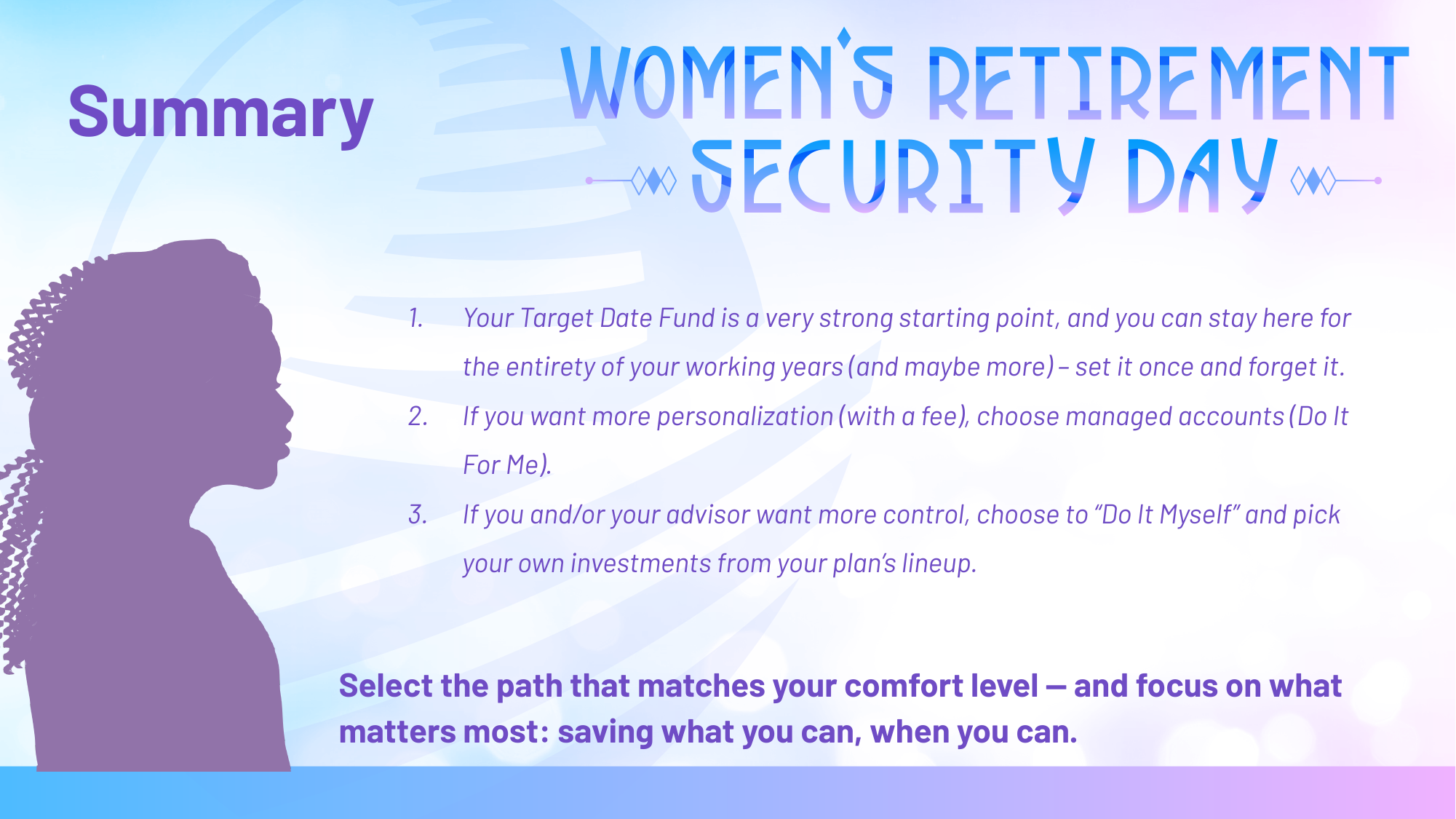

# Summary
Your Target Date Fund is a very strong starting point, and you can stay here for the entirety of your working years (and maybe more) – set it once and forget it.
If you want more personalization (with a fee), choose managed accounts (Do It For Me).
If you and/or your advisor want more control, choose to “Do It Myself” and pick your own investments from your plan’s lineup.
Select the path that matches your comfort level — and focus on what matters most: saving what you can, when you can.